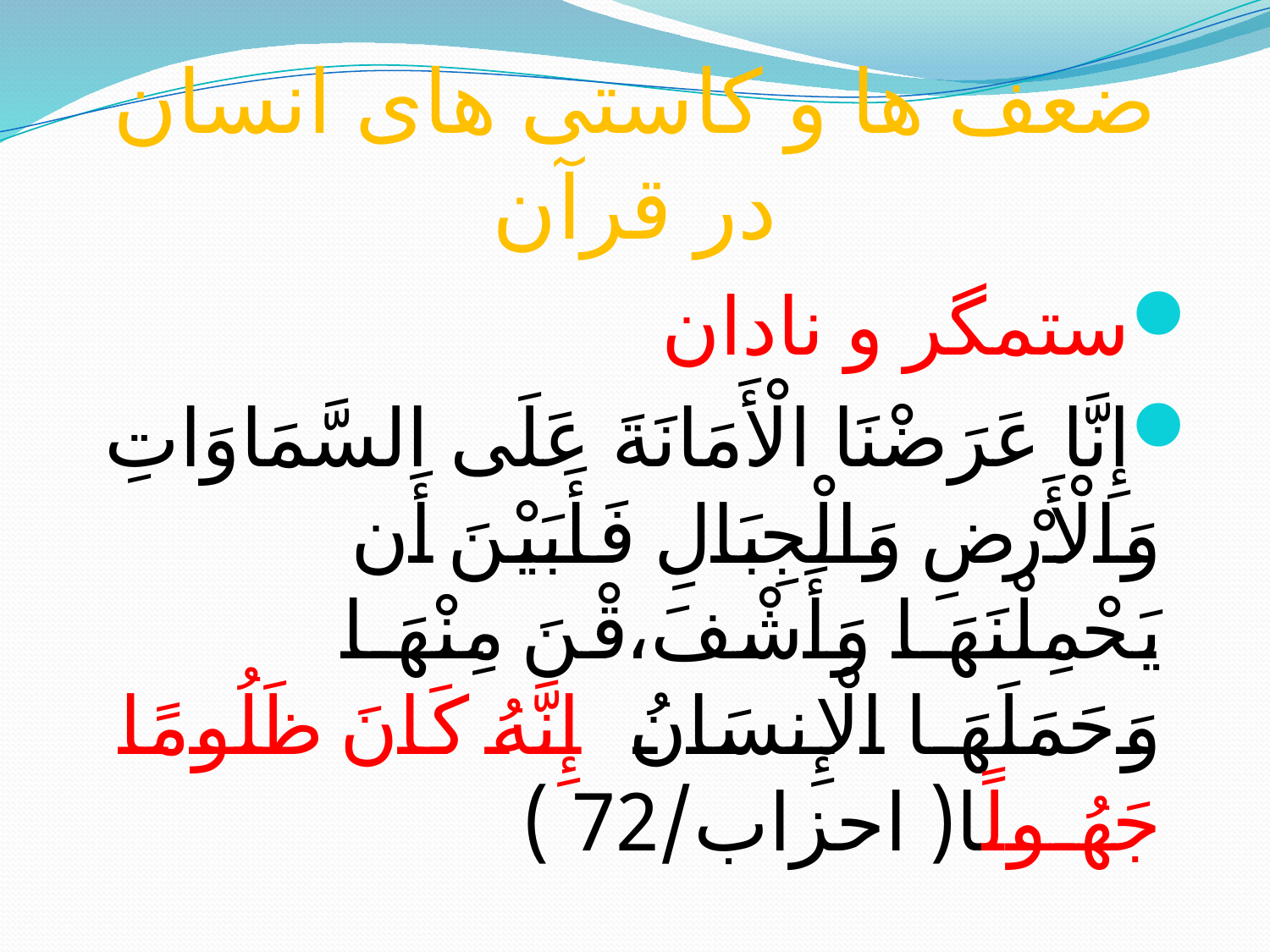

# ضعف ها و کاستی های انسان در قرآن
ستمگر و نادان
إِنَّا عَرَضْنَا الْأَمَانَةَ عَلَى السَّمَاوَاتِ وَالْأَرْضِ وَالْجِبَالِ فَأَبَيْنَ أَن يَحْمِلْنَهَا وَأَشْفَ،قْنَ مِنْهَا وَحَمَلَهَا الْإِنسَانُ ۖ إِنَّهُ كَانَ ظَلُومًا جَهُولًا( احزاب/72 )